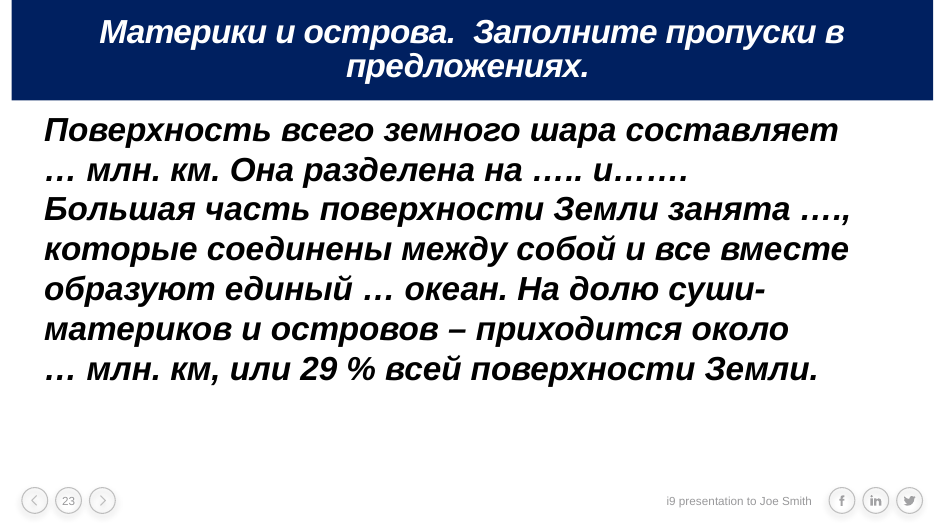

# Материки и острова.  Заполните пропуски в предложениях.
Поверхность всего земного шара составляет
… млн. км. Она разделена на ….. и…….
Большая часть поверхности Земли занята …., которые соединены между собой и все вместе образуют единый … океан. На долю суши- материков и островов – приходится около
… млн. км, или 29 % всей поверхности Земли.